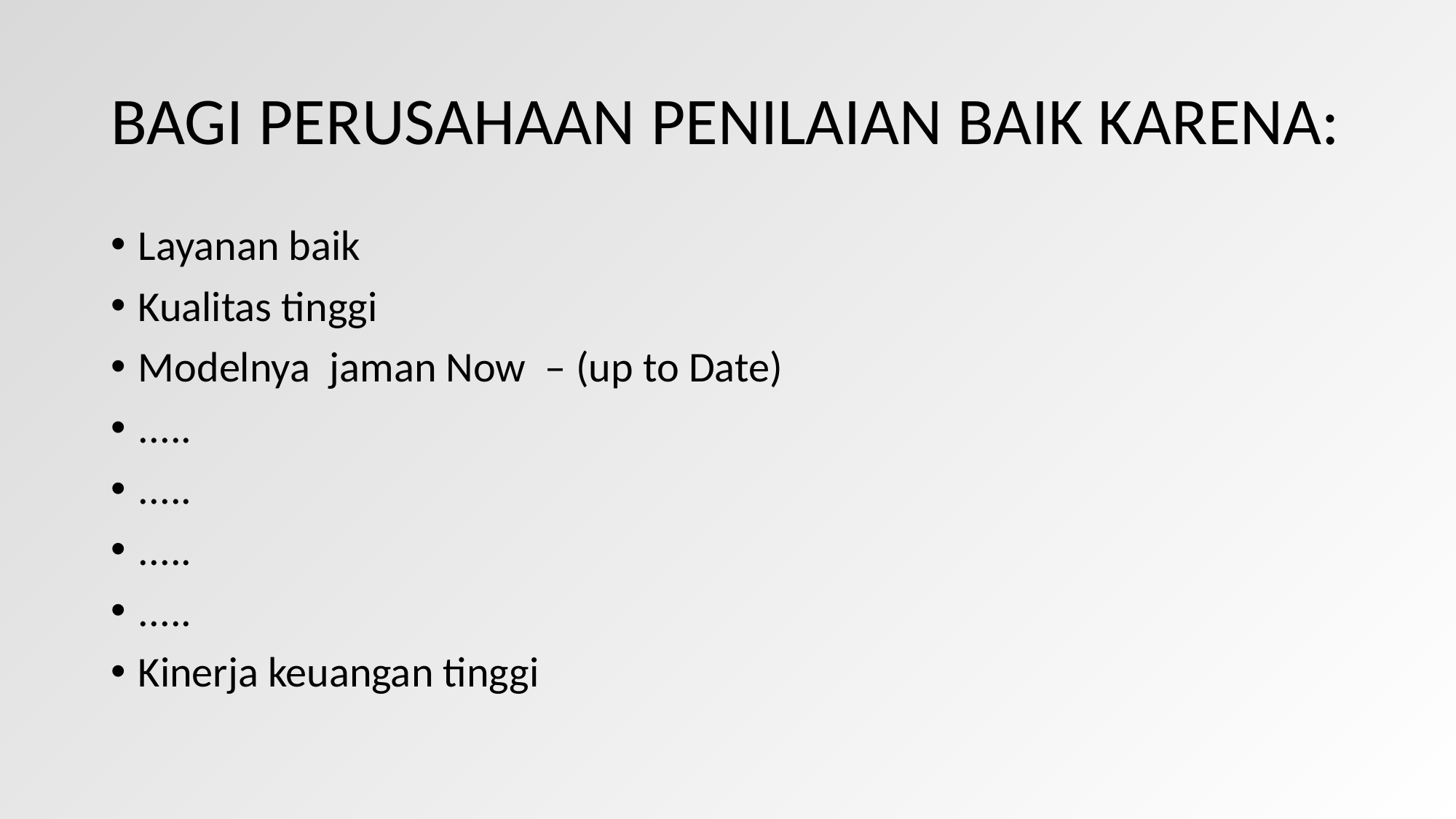

# BAGI PERUSAHAAN PENILAIAN BAIK KARENA:
Layanan baik
Kualitas tinggi
Modelnya  jaman Now  – (up to Date)
.....
.....
.....
.....
Kinerja keuangan tinggi